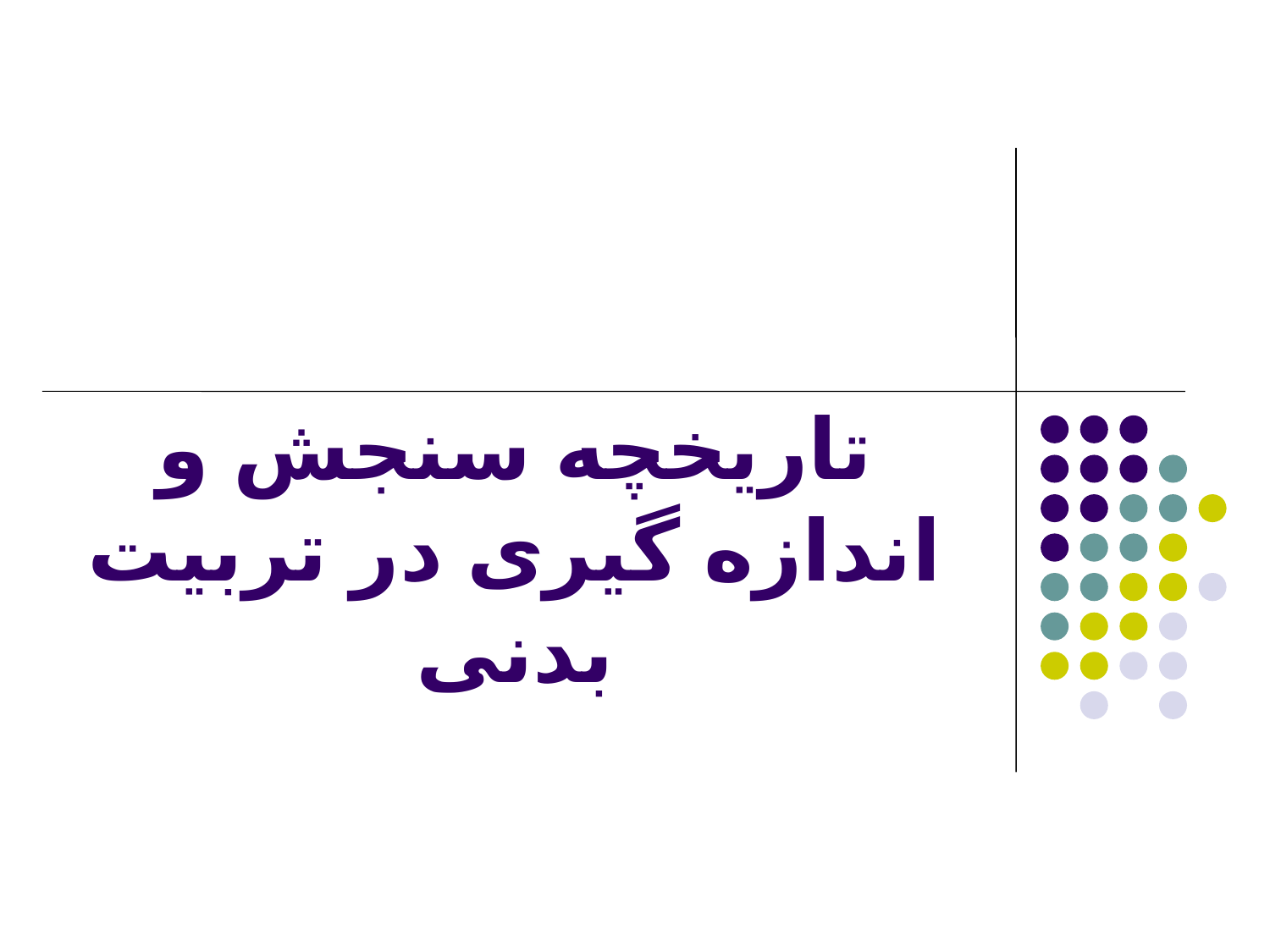

# تاریخچه سنجش و اندازه گیری در تربیت بدنی